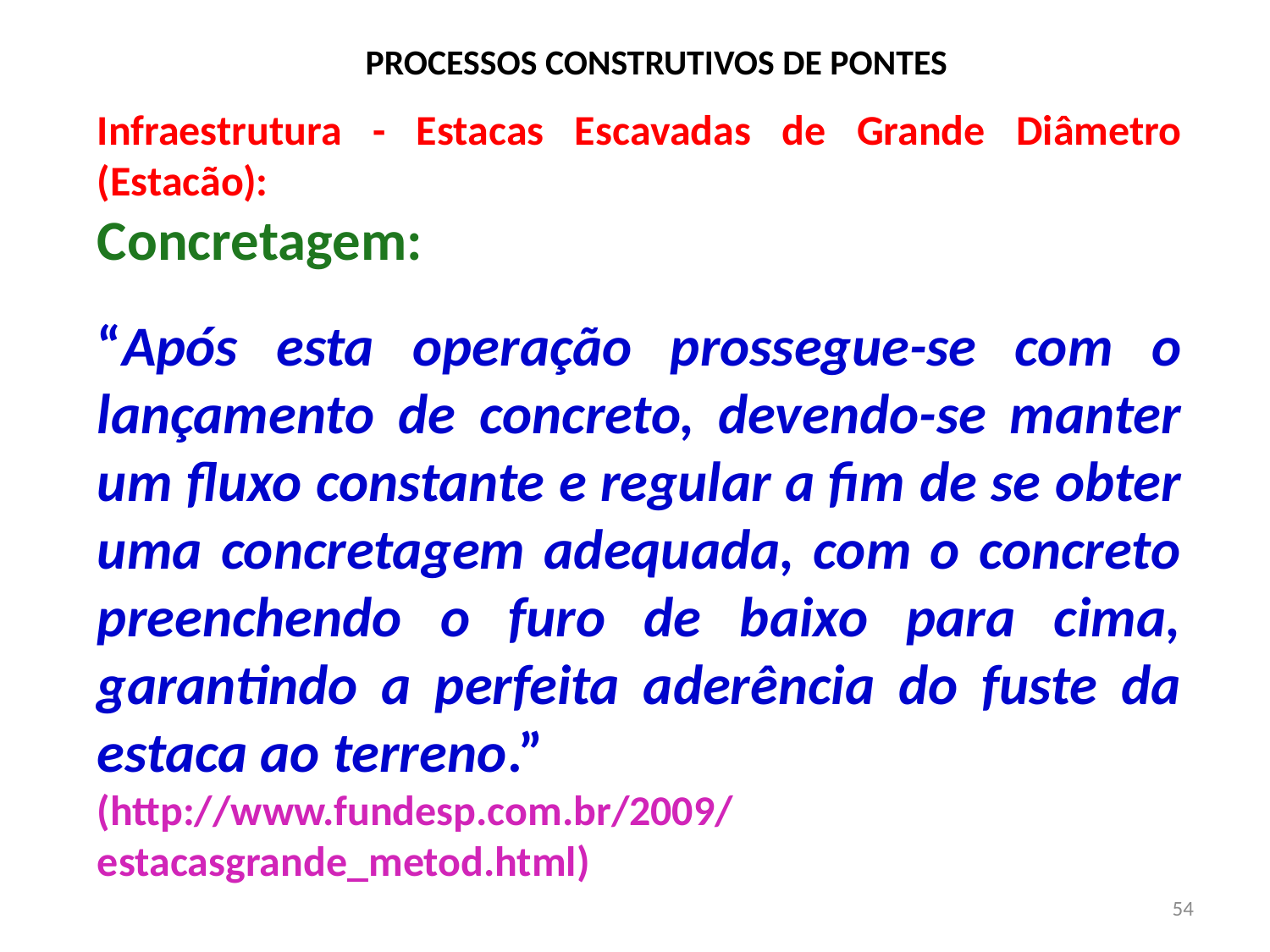

# PROCESSOS CONSTRUTIVOS DE PONTES
Infraestrutura - Estacas Escavadas de Grande Diâmetro (Estacão):
Concretagem:

“Após esta operação prossegue-se com o lançamento de concreto, devendo-se manter um fluxo constante e regular a fim de se obter uma concretagem adequada, com o concreto preenchendo o furo de baixo para cima, garantindo a perfeita aderência do fuste da estaca ao terreno.”
(http://www.fundesp.com.br/2009/estacasgrande_metod.html)
54